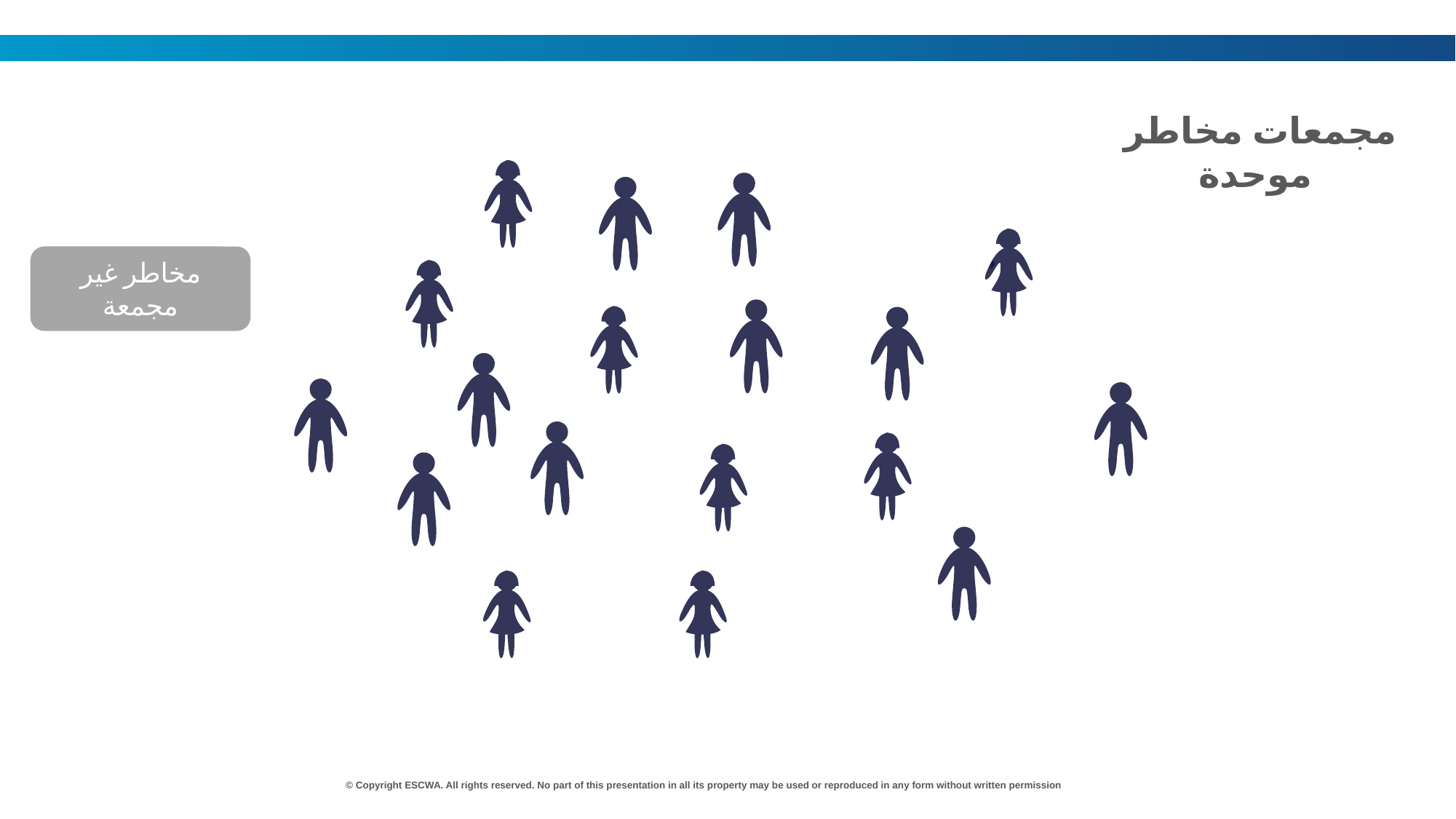

04
مجمعات مخاطر موحدة

مخاطر غير مجمعة